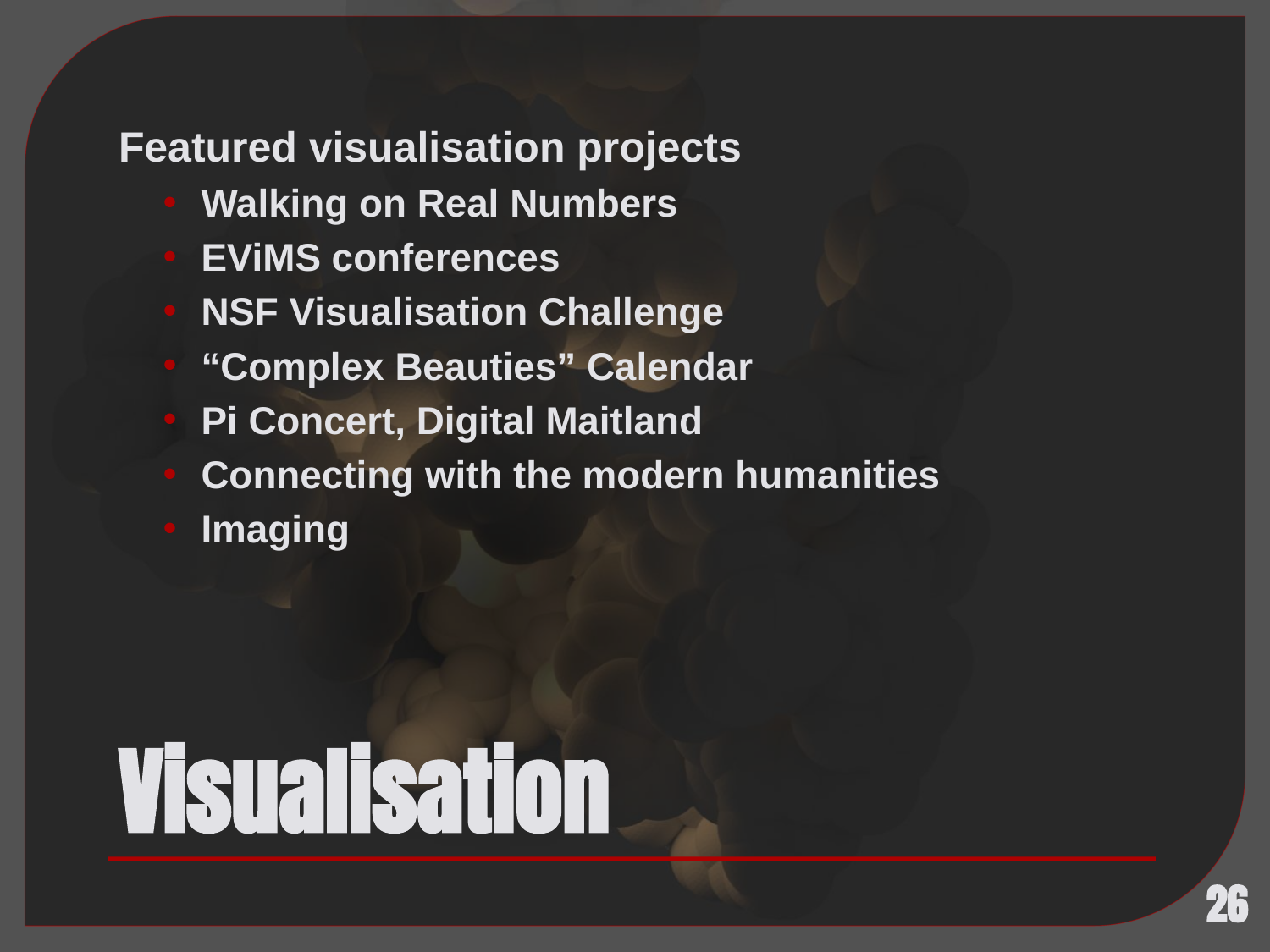

Featured visualisation projects
Walking on Real Numbers
EViMS conferences
NSF Visualisation Challenge
“Complex Beauties” Calendar
Pi Concert, Digital Maitland
Connecting with the modern humanities
Imaging

# Visualisation
26